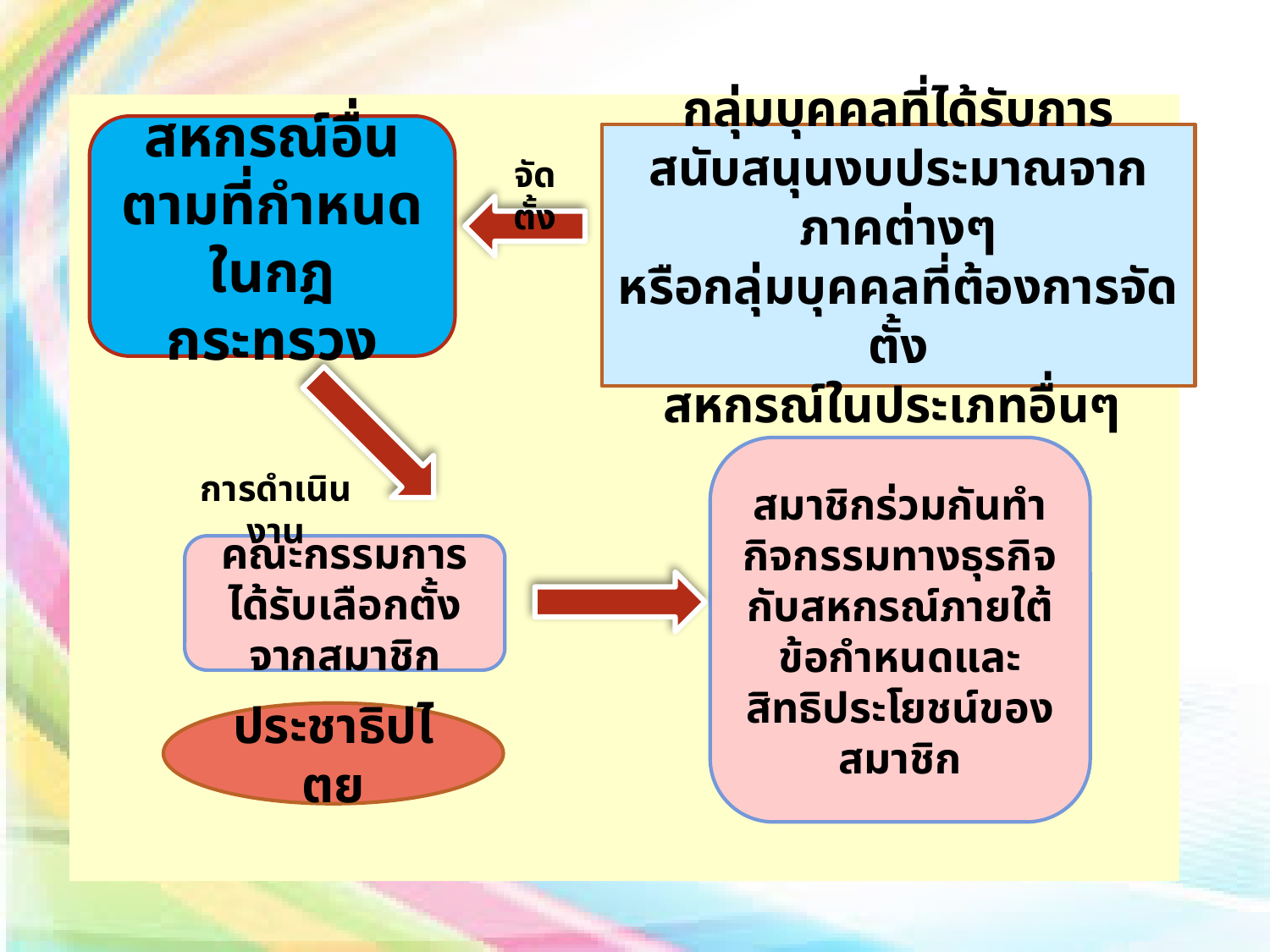

สหกรณ์อื่นตามที่กำหนดในกฎกระทรวง
กลุ่มบุคคลที่ได้รับการสนับสนุนงบประมาณจากภาคต่างๆ
หรือกลุ่มบุคคลที่ต้องการจัดตั้ง
สหกรณ์ในประเภทอื่นๆ
จัดตั้ง

สมาชิกร่วมกันทำกิจกรรมทางธุรกิจกับสหกรณ์ภายใต้ข้อกำหนดและสิทธิประโยชน์ของสมาชิก
การดำเนินงาน
คณะกรรมการได้รับเลือกตั้งจากสมาชิก

ประชาธิปไตย